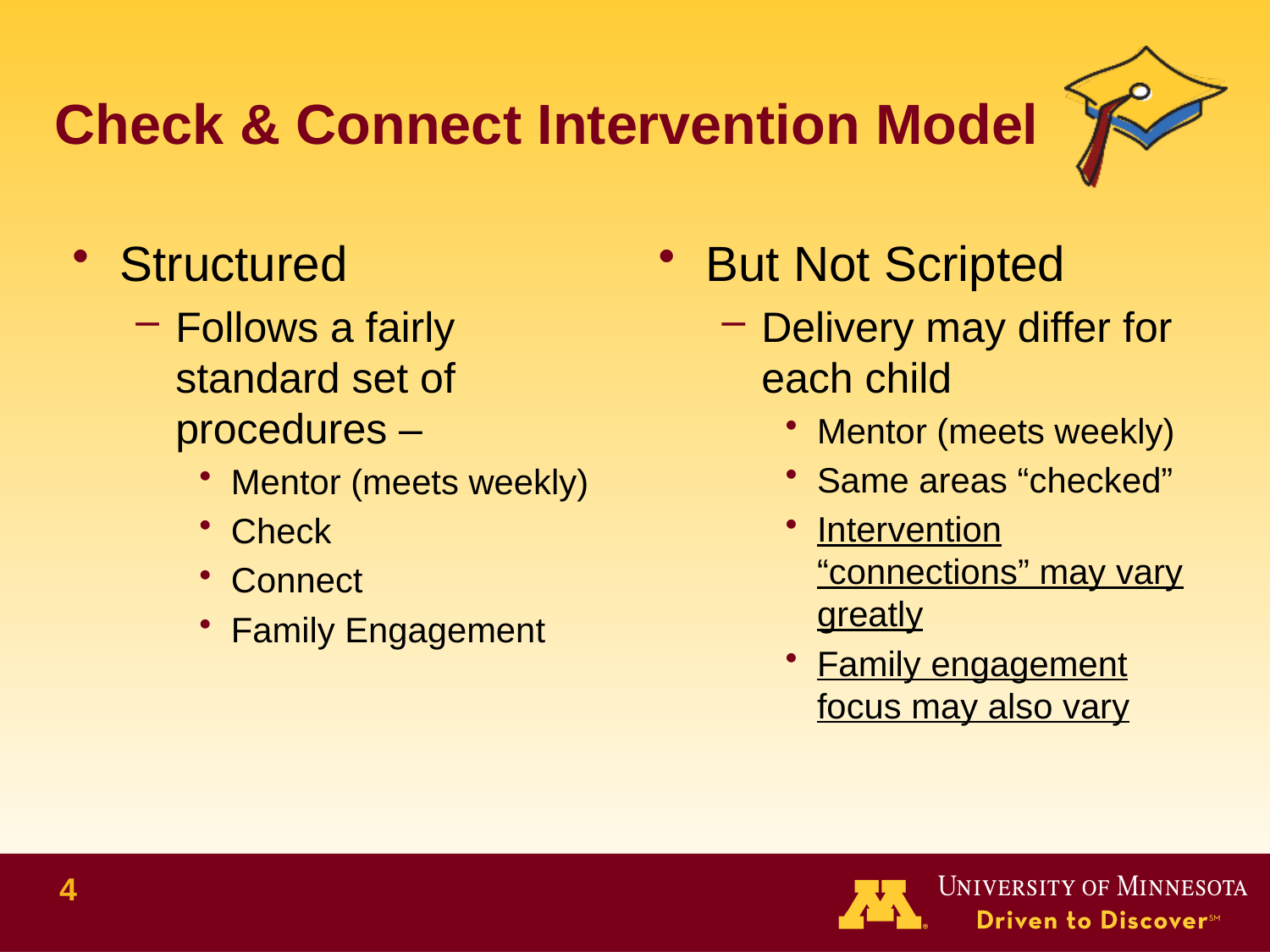

# Check & Connect Intervention Model
Structured
Follows a fairly standard set of procedures –
Mentor (meets weekly)
Check
Connect
Family Engagement
But Not Scripted
Delivery may differ for each child
Mentor (meets weekly)
Same areas “checked”
Intervention “connections” may vary greatly
Family engagement focus may also vary